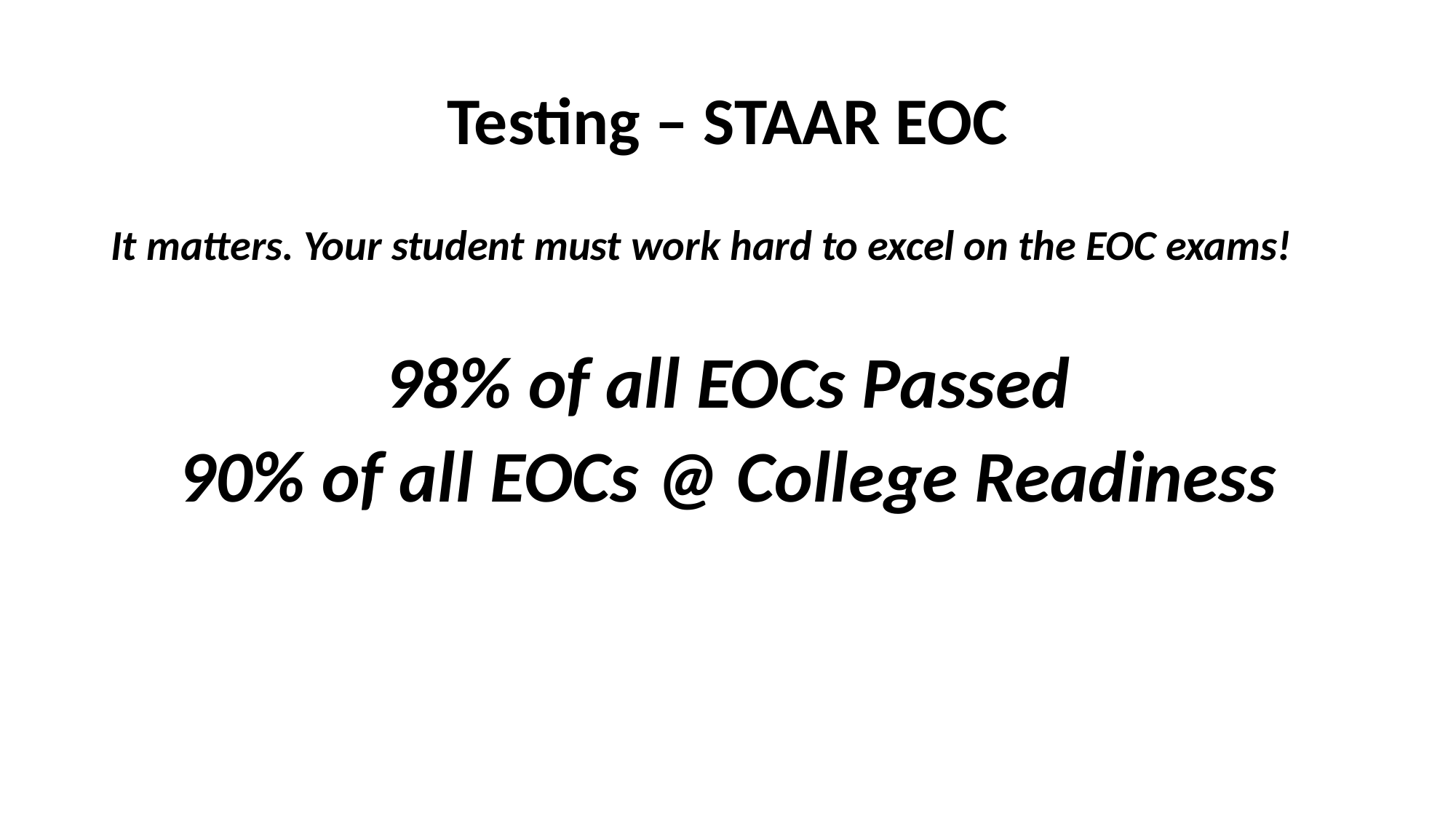

# Testing – STAAR EOC
It matters. Your student must work hard to excel on the EOC exams!

98% of all EOCs Passed
90% of all EOCs @ College Readiness